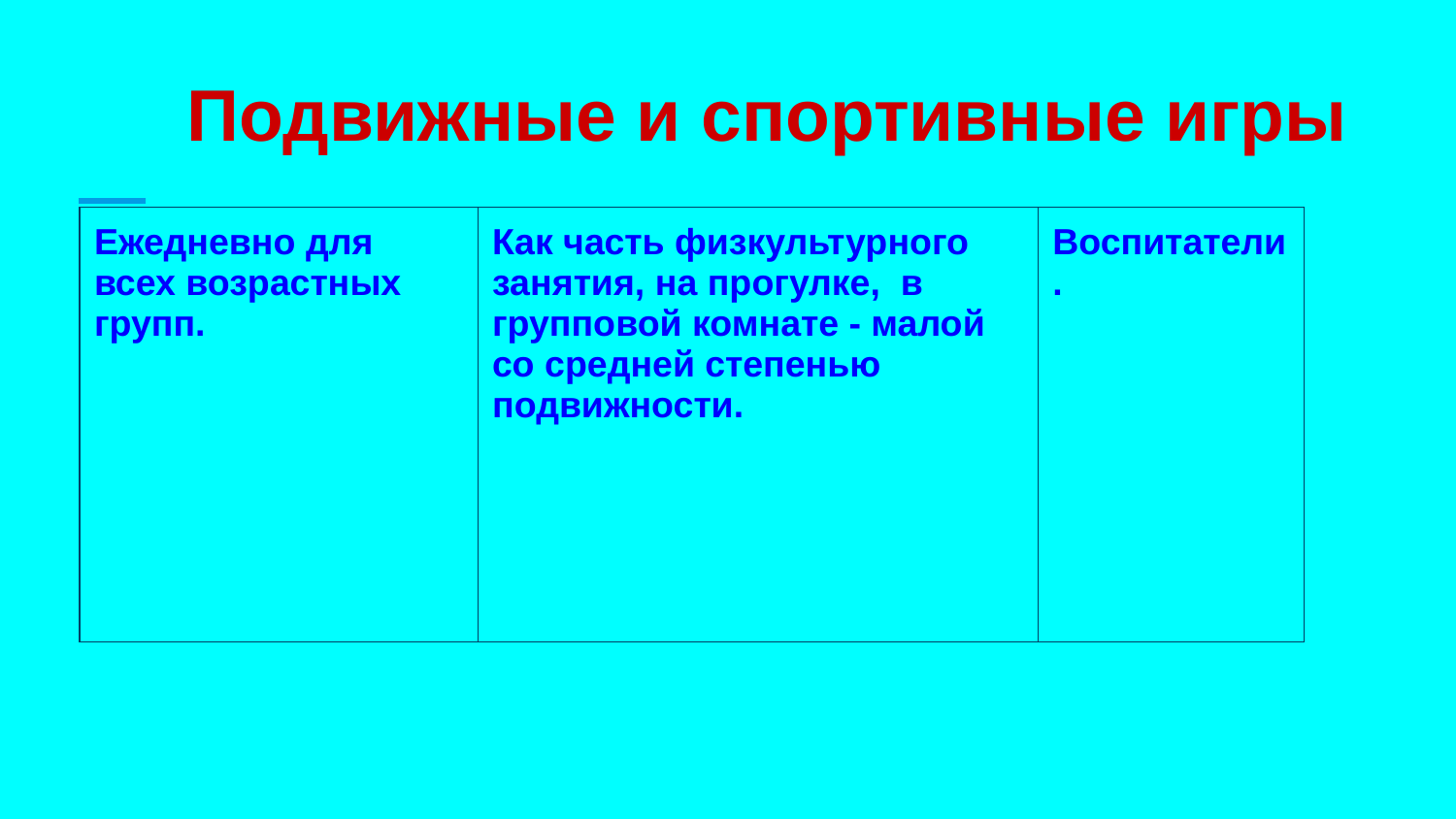

Подвижные и спортивные игры

| Ежедневно для всех возрастных групп. | Как часть физкультурного занятия, на прогулке, в групповой комнате - малой со средней степенью подвижности. | Воспитатели. |
| --- | --- | --- |